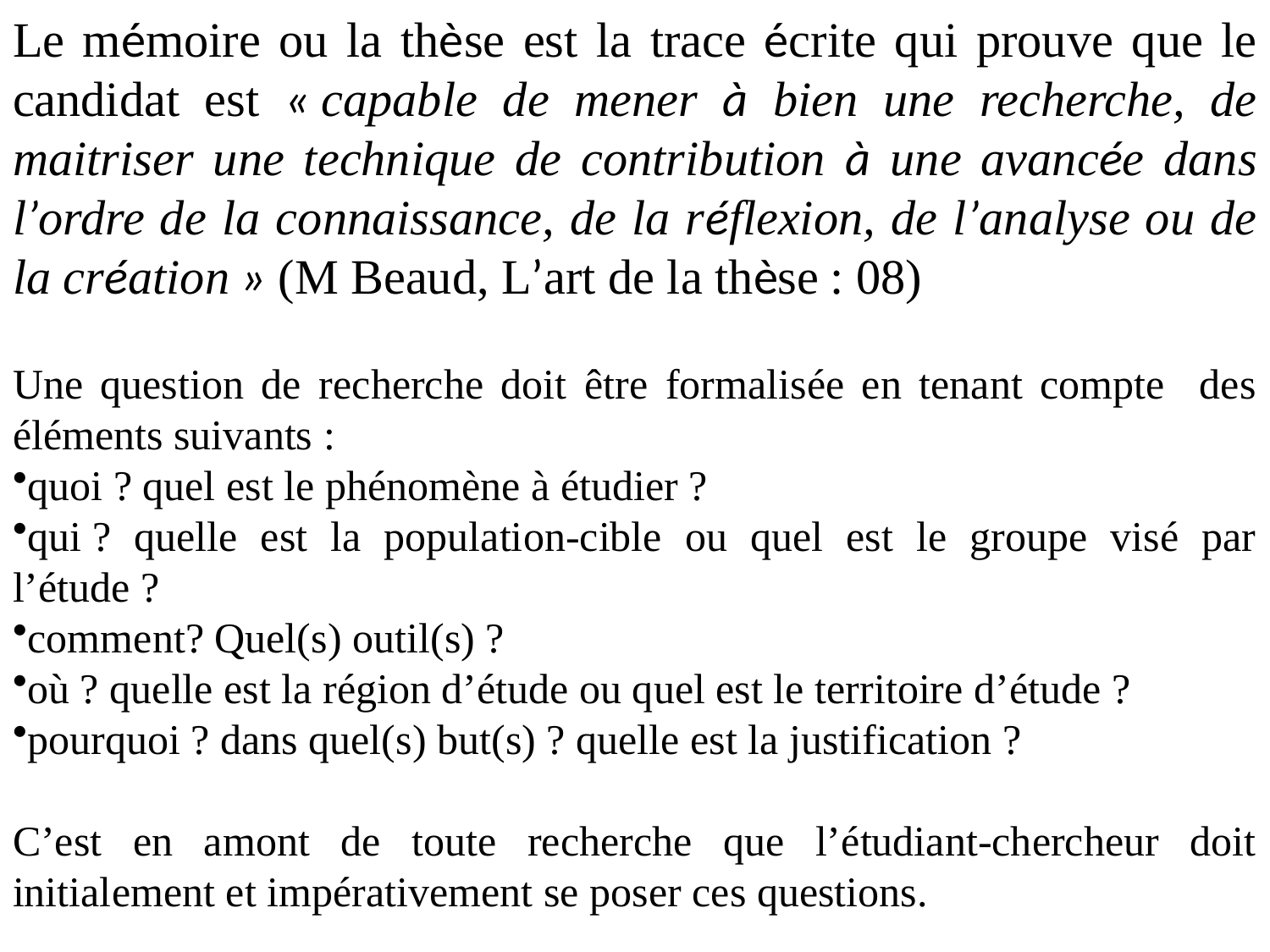

Le mémoire ou la thèse est la trace écrite qui prouve que le candidat est « capable de mener à bien une recherche, de maitriser une technique de contribution à une avancée dans l’ordre de la connaissance, de la réflexion, de l’analyse ou de la création » (M Beaud, L’art de la thèse : 08)
Une question de recherche doit être formalisée en tenant compte  des éléments suivants :
quoi ? quel est le phénomène à étudier ?
qui ? quelle est la population-cible ou quel est le groupe visé par l’étude ?
comment? Quel(s) outil(s) ?
où ? quelle est la région d’étude ou quel est le territoire d’étude ?
pourquoi ? dans quel(s) but(s) ? quelle est la justification ?

C’est en amont de toute recherche que l’étudiant-chercheur doit initialement et impérativement se poser ces questions.